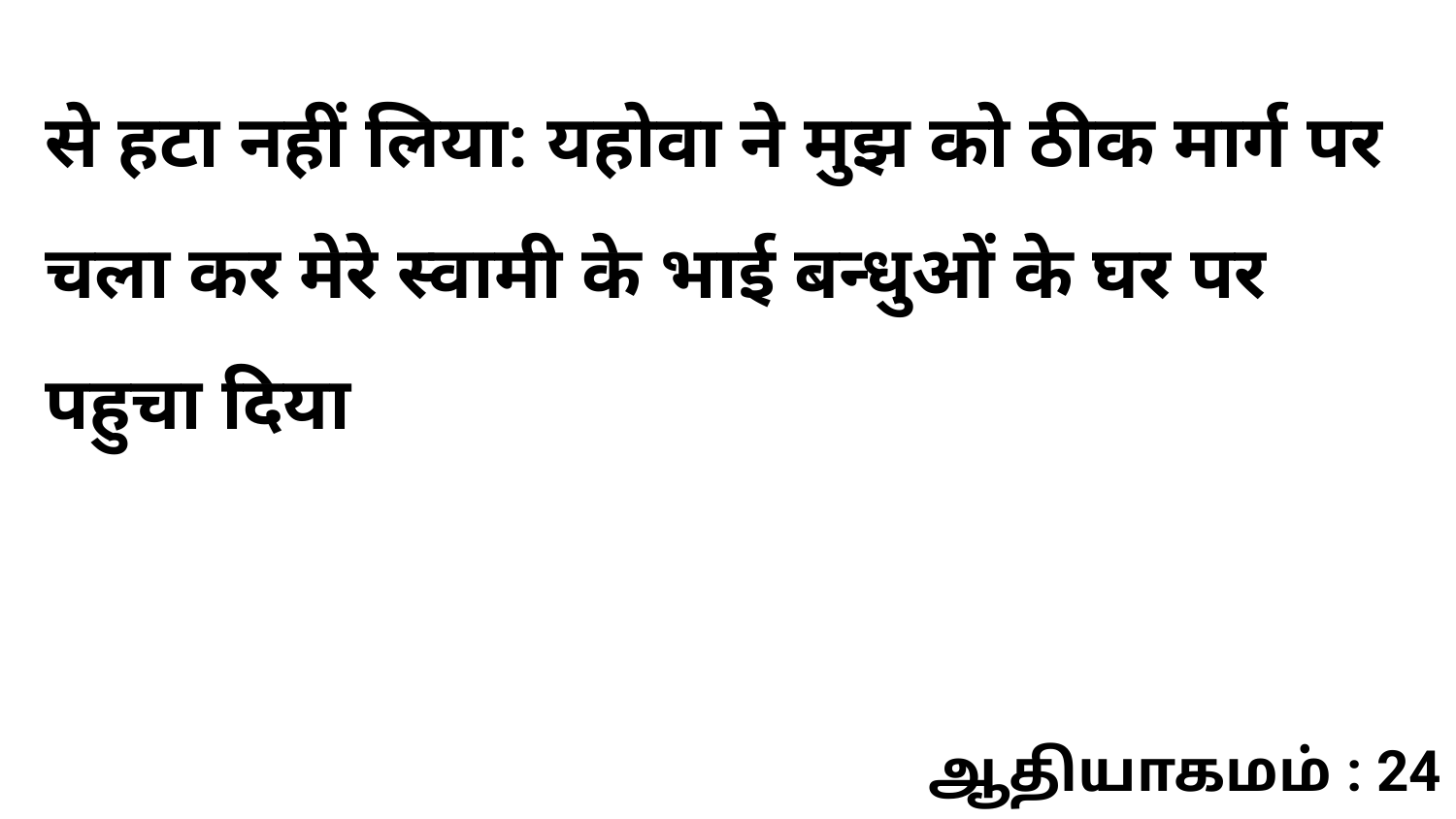

से हटा नहीं लिया: यहोवा ने मुझ को ठीक मार्ग पर चला कर मेरे स्वामी के भाई बन्धुओं के घर पर पहुचा दिया
ஆதியாகமம் : 24